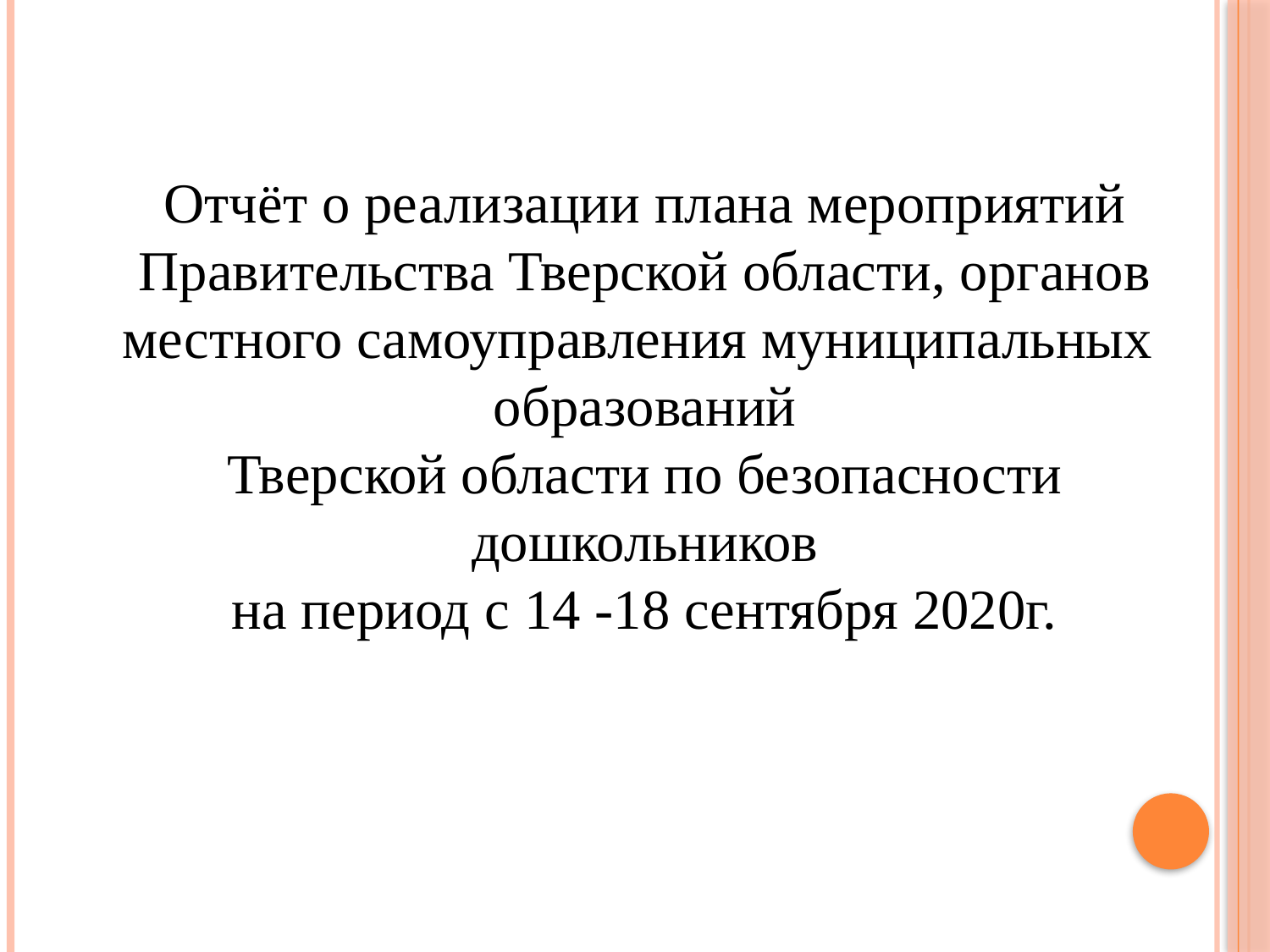

Отчёт о реализации плана мероприятий
Правительства Тверской области, органов местного самоуправления муниципальных
образований
Тверской области по безопасности дошкольников
на период с 14 -18 сентября 2020г.